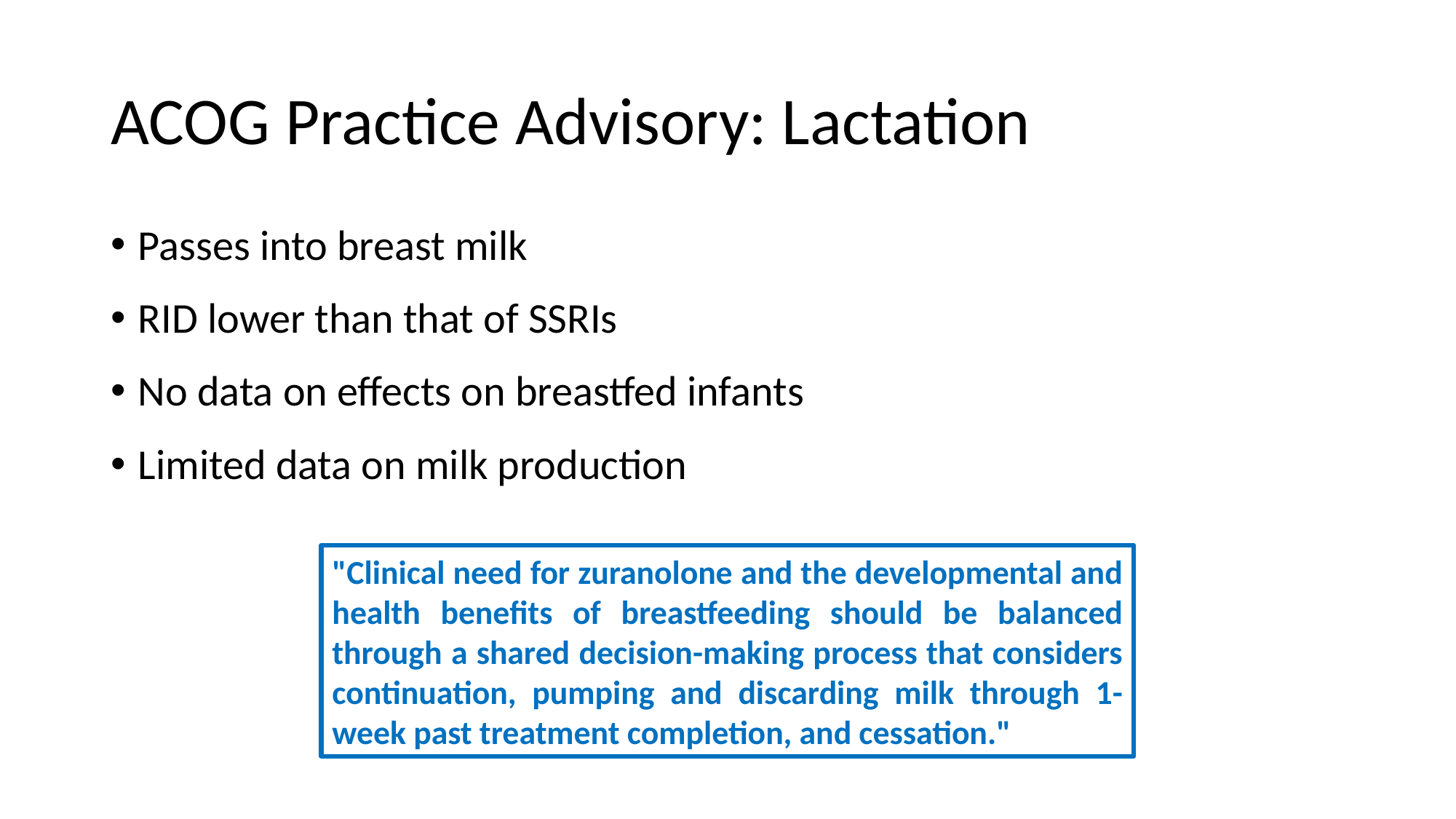

# ACOG Practice Advisory: Lactation
Passes into breast milk
RID lower than that of SSRIs
No data on effects on breastfed infants
Limited data on milk production

"Clinical need for zuranolone and the developmental and health benefits of breastfeeding should be balanced through a shared decision-making process that considers continuation, pumping and discarding milk through 1-week past treatment completion, and cessation."